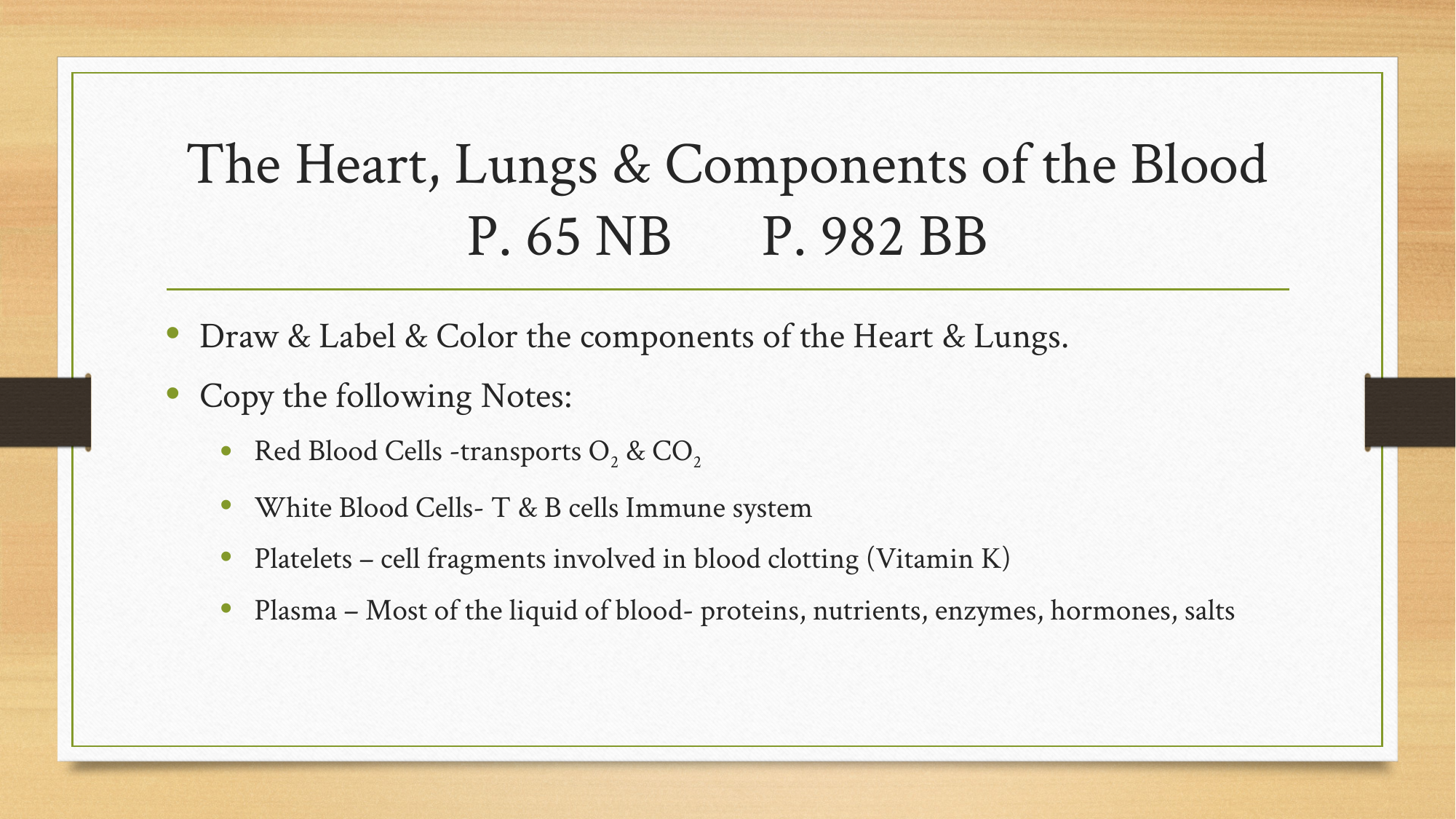

# The Heart, Lungs & Components of the Blood P. 65 NB	P. 982 BB
Draw & Label & Color the components of the Heart & Lungs.
Copy the following Notes:
Red Blood Cells -transports O2 & CO2
White Blood Cells- T & B cells Immune system
Platelets – cell fragments involved in blood clotting (Vitamin K)
Plasma – Most of the liquid of blood- proteins, nutrients, enzymes, hormones, salts